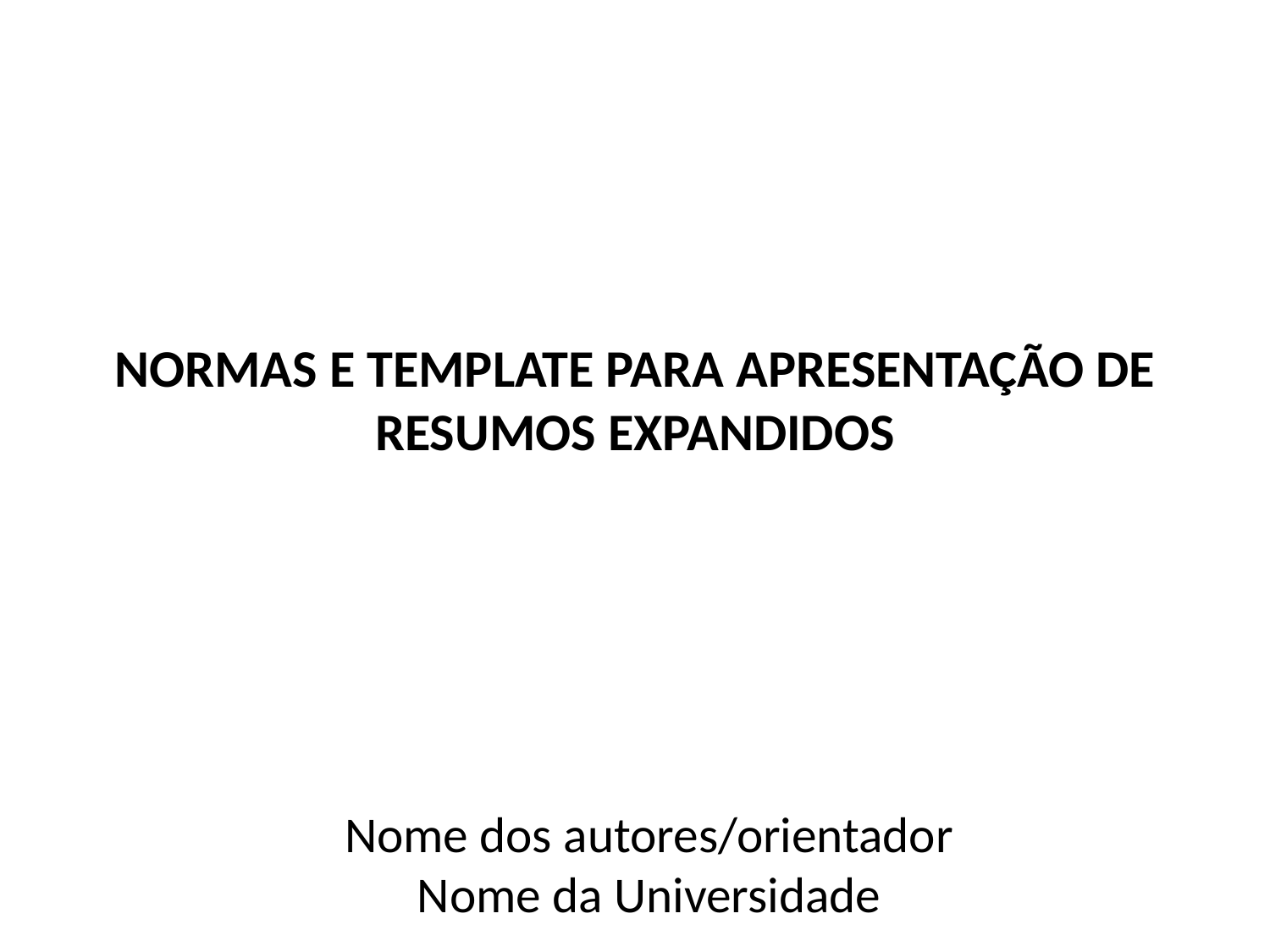

# NORMAS E TEMPLATE PARA APRESENTAÇÃO DE RESUMOS EXPANDIDOS
Nome dos autores/orientador
Nome da Universidade